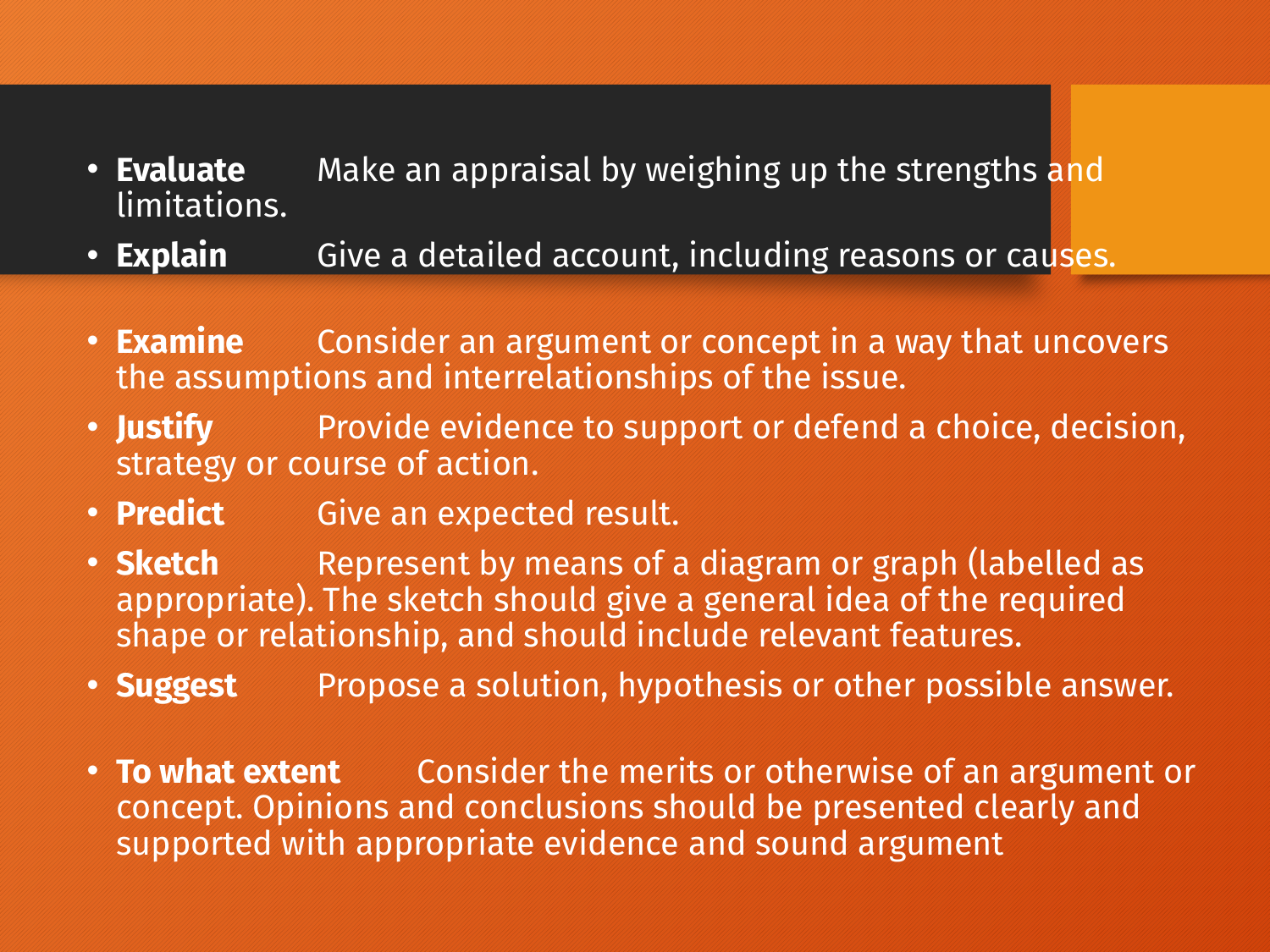

#
Evaluate 	Make an appraisal by weighing up the strengths and limitations.
Explain 	Give a detailed account, including reasons or causes.
Examine 	Consider an argument or concept in a way that uncovers the assumptions and interrelationships of the issue.
Justify 	Provide evidence to support or defend a choice, decision, strategy or course of action.
Predict 	Give an expected result.
Sketch 	Represent by means of a diagram or graph (labelled as appropriate). The sketch should give a general idea of the required shape or relationship, and should include relevant features.
Suggest 	Propose a solution, hypothesis or other possible answer.
To what extent 	Consider the merits or otherwise of an argument or concept. Opinions and conclusions should be presented clearly and supported with appropriate evidence and sound argument